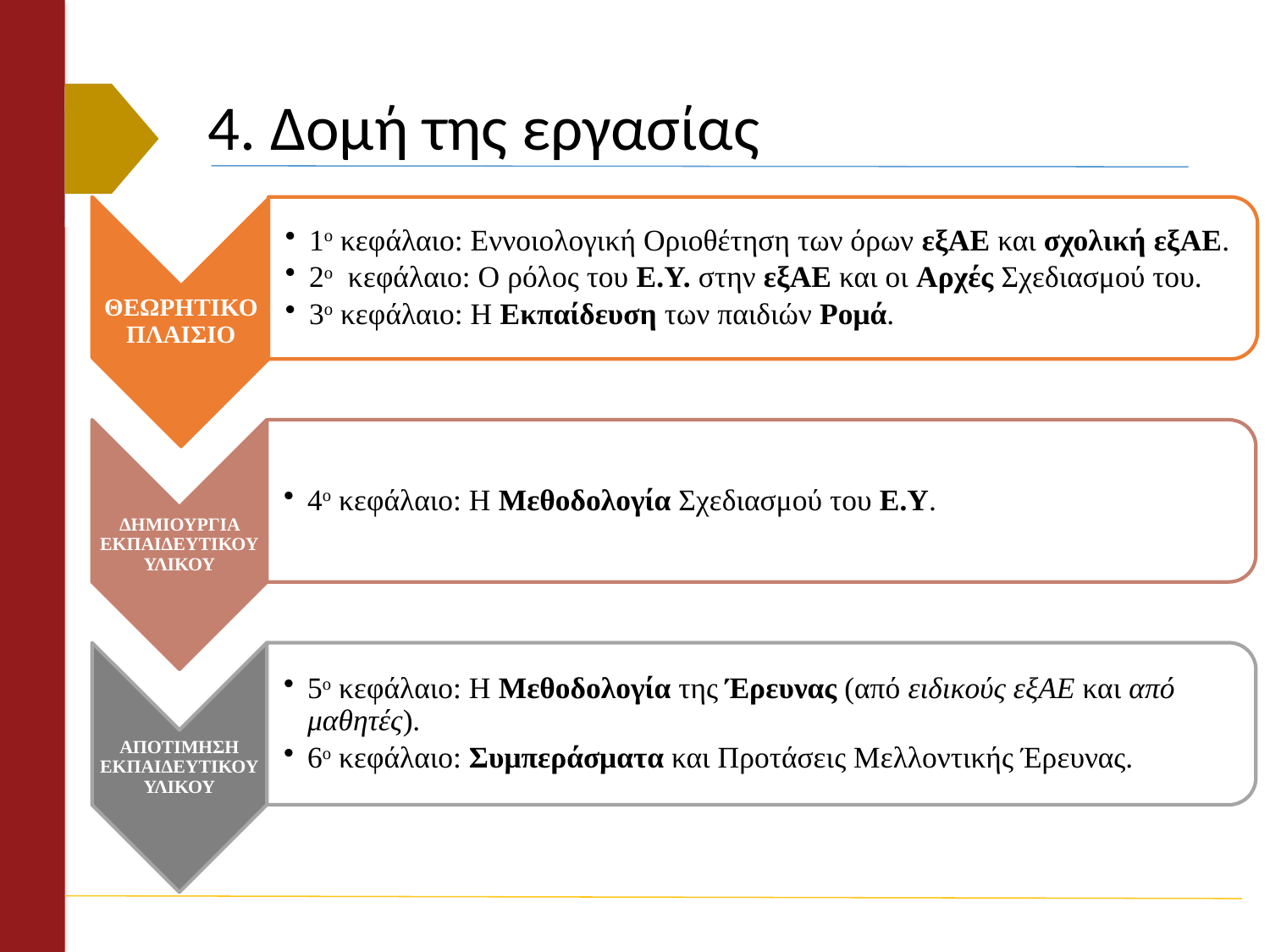

# 4. Δομή της εργασίας
ΘΕΩΡΗΤΙΚΟ ΠΛΑΙΣΙΟ
1ο κεφάλαιο: Εννοιολογική Οριοθέτηση των όρων εξΑΕ και σχολική εξΑΕ.
2ο  κεφάλαιο: Ο ρόλος του Ε.Υ. στην εξΑΕ και οι Αρχές Σχεδιασμού του.
3ο κεφάλαιο: Η Εκπαίδευση των παιδιών Ρομά.
ΔΗΜΙΟΥΡΓΙΑ ΕΚΠΑΙΔΕΥΤΙΚΟΥ ΥΛΙΚΟΥ
4ο κεφάλαιο: Η Μεθοδολογία Σχεδιασμού του Ε.Υ.
ΑΠΟΤΙΜΗΣΗ ΕΚΠΑΙΔΕΥΤΙΚΟΥ ΥΛΙΚΟΥ
5ο κεφάλαιο: Η Μεθοδολογία της Έρευνας (από ειδικούς εξΑΕ και από μαθητές).
6ο κεφάλαιο: Συμπεράσματα και Προτάσεις Μελλοντικής Έρευνας.